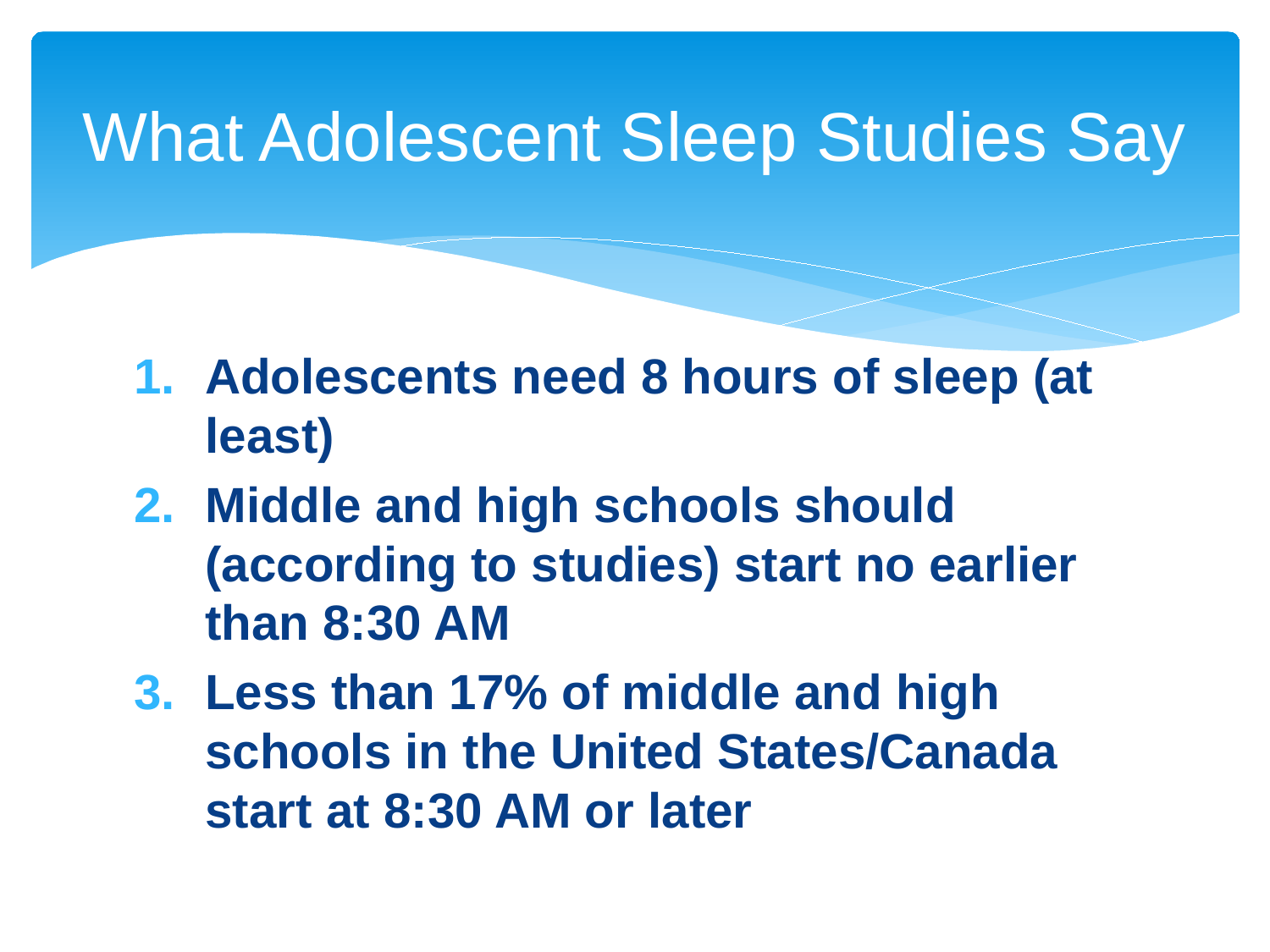

# What Adolescent Sleep Studies Say
Adolescents need 8 hours of sleep (at least)
Middle and high schools should (according to studies) start no earlier than 8:30 AM
Less than 17% of middle and high schools in the United States/Canada start at 8:30 AM or later